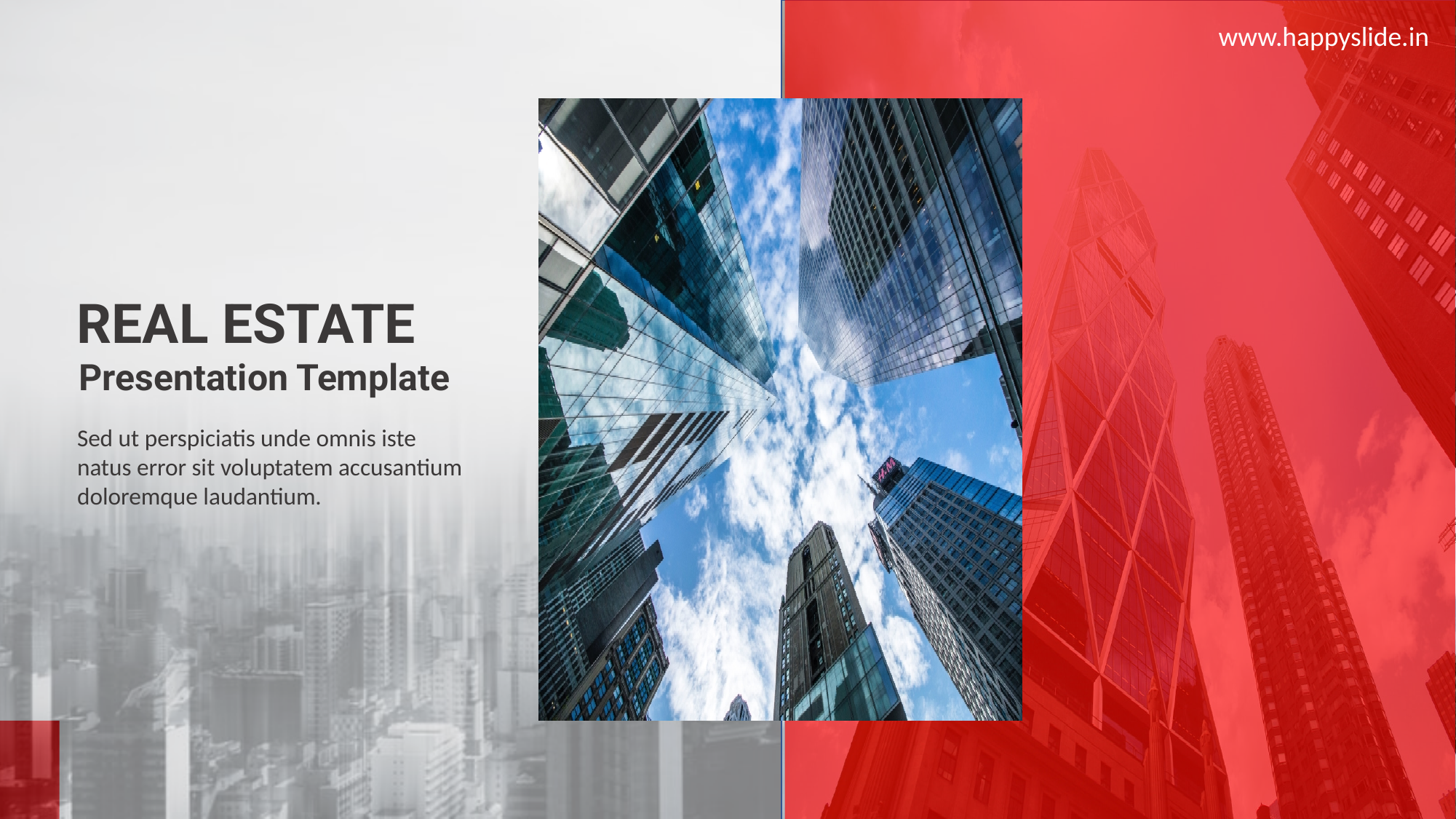

www.happyslide.in

REAL ESTATE
Presentation Template
Sed ut perspiciatis unde omnis iste natus error sit voluptatem accusantium doloremque laudantium.